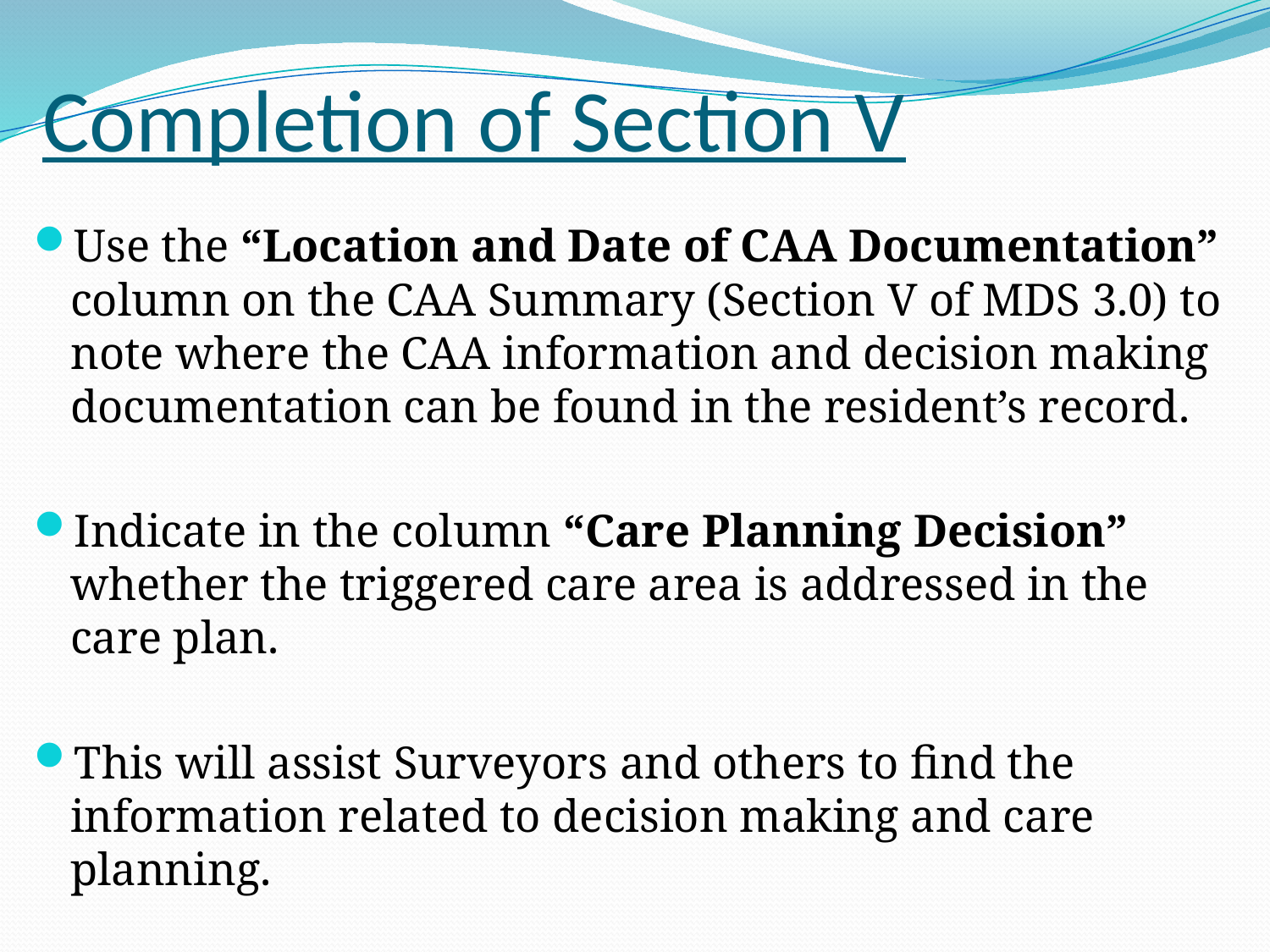

# Completion of Section V
Use the “Location and Date of CAA Documentation” column on the CAA Summary (Section V of MDS 3.0) to note where the CAA information and decision making documentation can be found in the resident’s record.

Indicate in the column “Care Planning Decision” whether the triggered care area is addressed in the care plan.

This will assist Surveyors and others to find the information related to decision making and care planning.